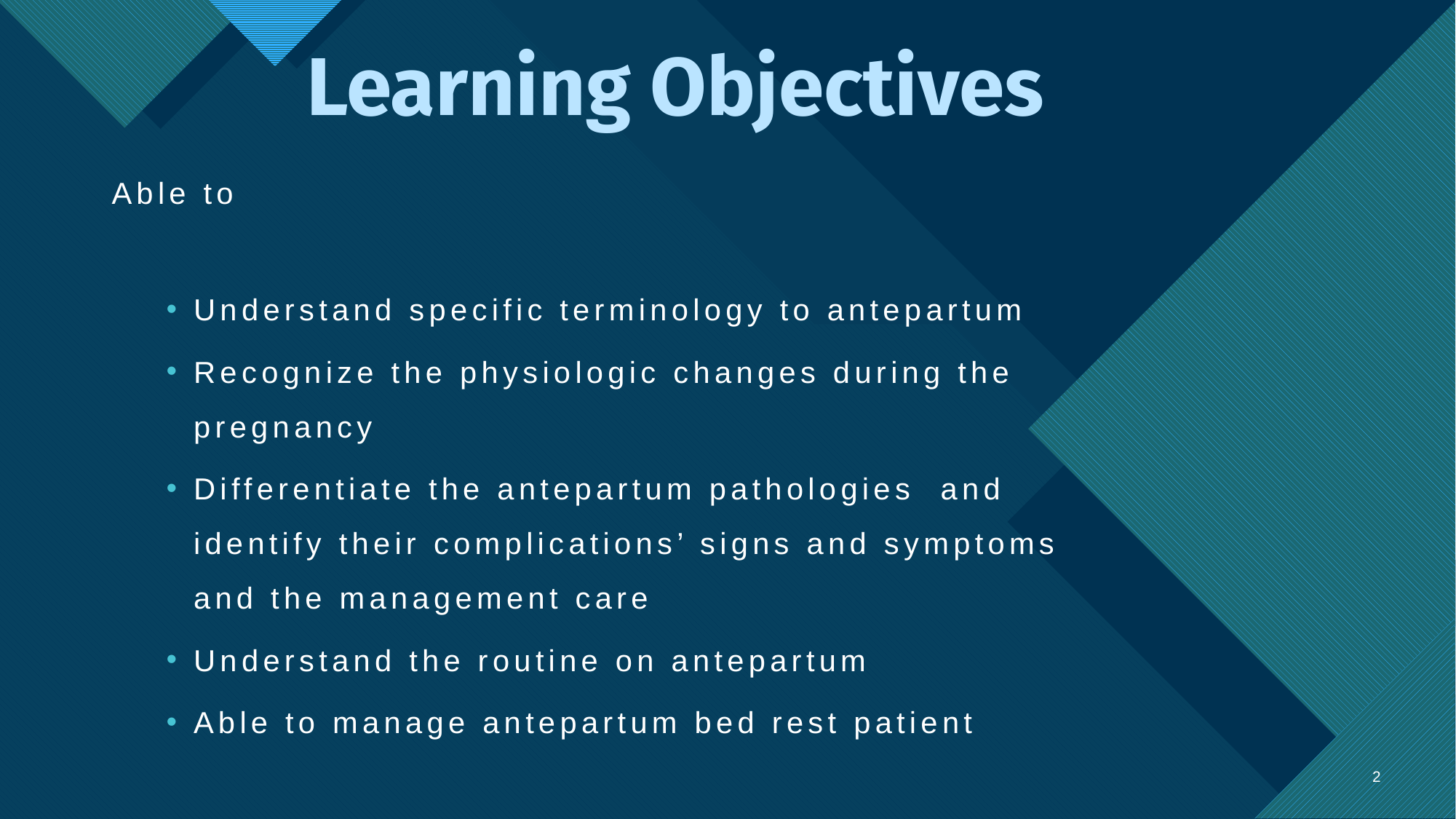

# Learning Objectives
Able to

Understand specific terminology to antepartum
Recognize the physiologic changes during the pregnancy
Differentiate the antepartum pathologies  and identify their complications’ signs and symptoms and the management care
Understand the routine on antepartum
Able to manage antepartum bed rest patient
2